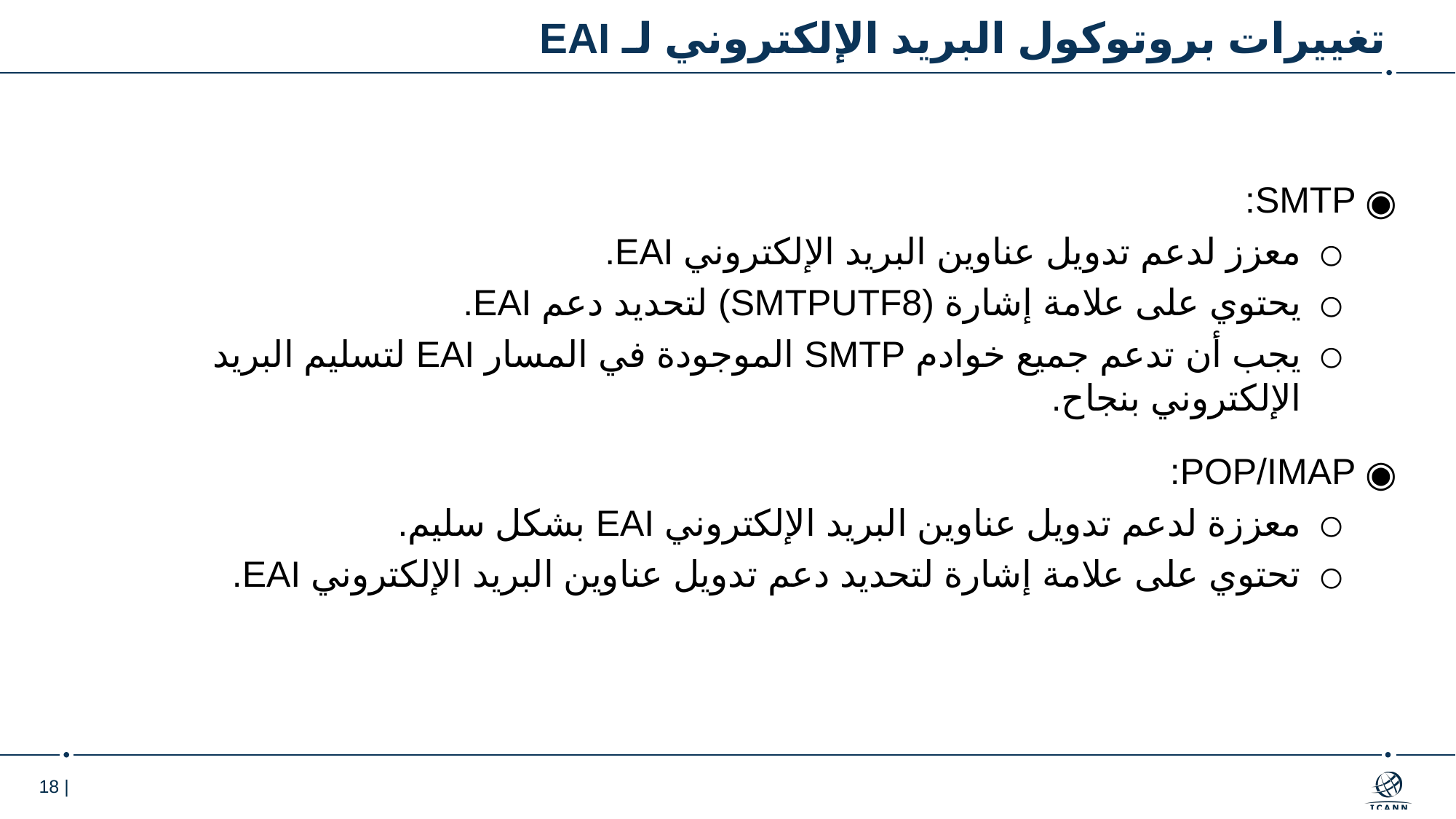

# تغييرات بروتوكول البريد الإلكتروني لـ EAI
SMTP:
معزز لدعم تدويل عناوين البريد الإلكتروني EAI.
يحتوي على علامة إشارة (SMTPUTF8) لتحديد دعم EAI.
يجب أن تدعم جميع خوادم SMTP الموجودة في المسار EAI لتسليم البريد الإلكتروني بنجاح.
POP/IMAP:
معززة لدعم تدويل عناوين البريد الإلكتروني EAI بشكل سليم.
تحتوي على علامة إشارة لتحديد دعم تدويل عناوين البريد الإلكتروني EAI.